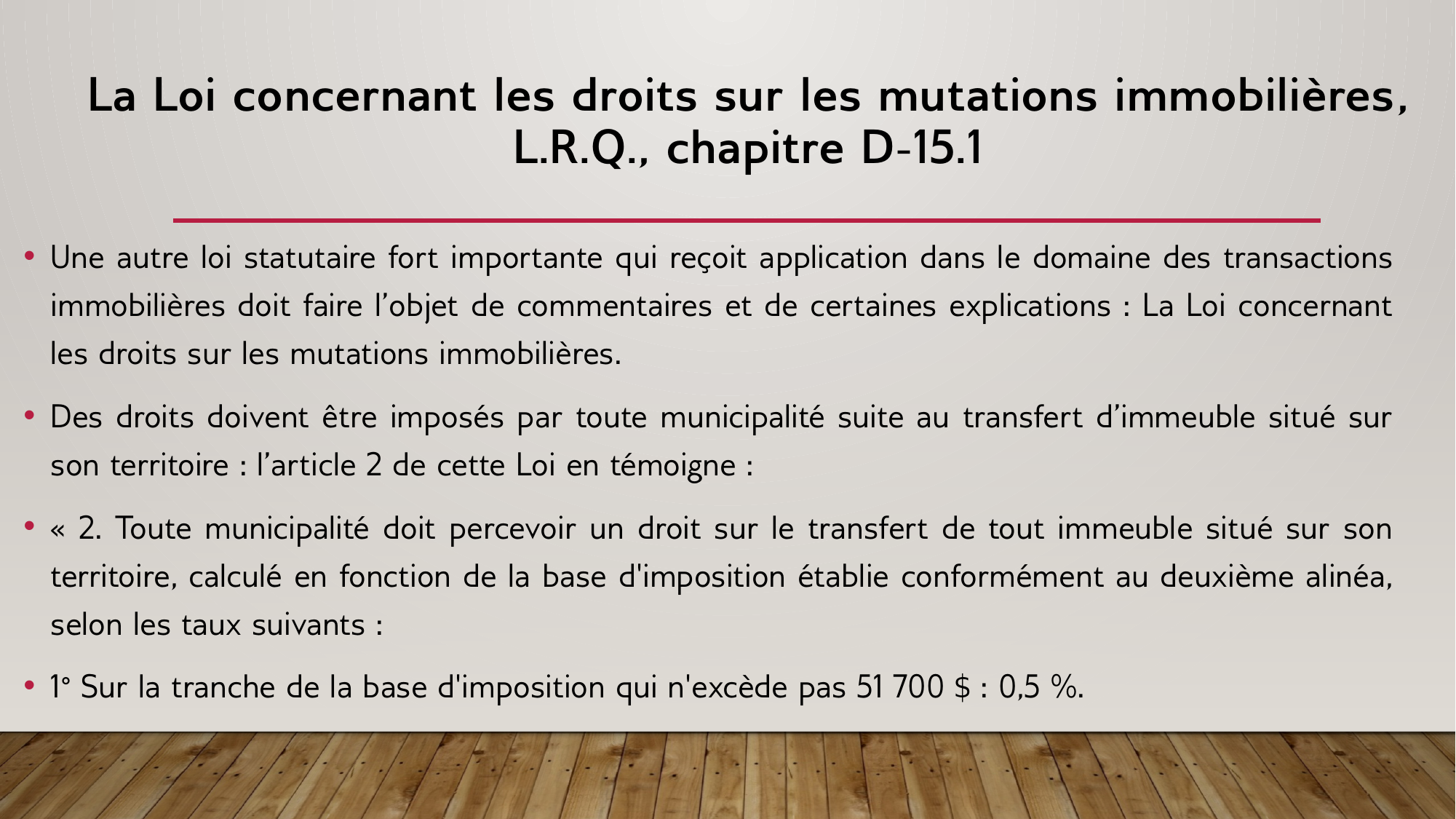

# La Loi concernant les droits sur les mutations immobilières, L.R.Q., chapitre D-15.1
Une autre loi statutaire fort importante qui reçoit application dans le domaine des transactions immobilières doit faire l’objet de commentaires et de certaines explications : La Loi concernant les droits sur les mutations immobilières.
Des droits doivent être imposés par toute municipalité suite au transfert d’immeuble situé sur son territoire : l’article 2 de cette Loi en témoigne :
« 2. Toute municipalité doit percevoir un droit sur le transfert de tout immeuble situé sur son territoire, calculé en fonction de la base d'imposition établie conformément au deuxième alinéa, selon les taux suivants :
1° Sur la tranche de la base d'imposition qui n'excède pas 51 700 $ : 0,5 %.